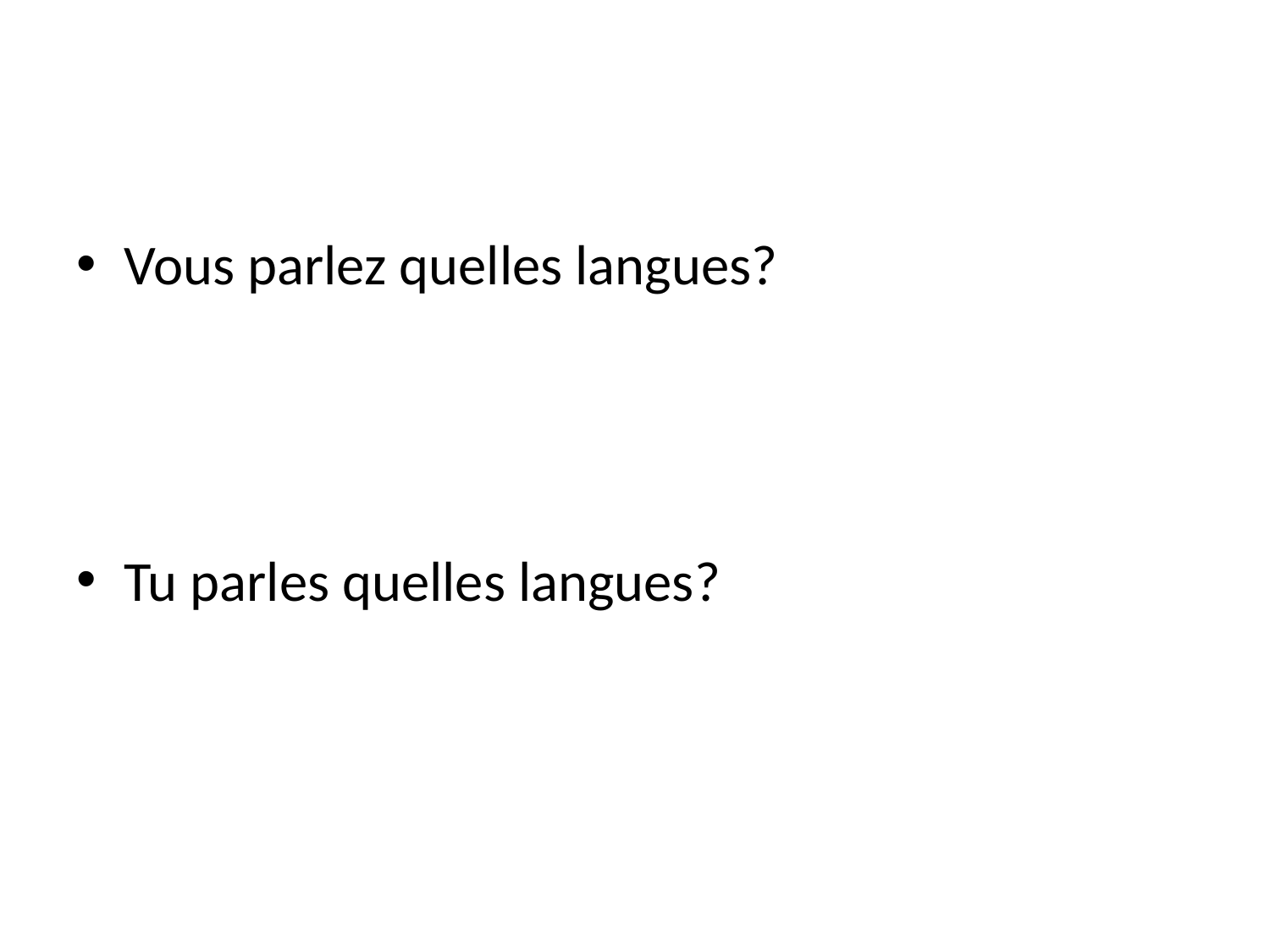

#
Vous parlez quelles langues?

Tu parles quelles langues?